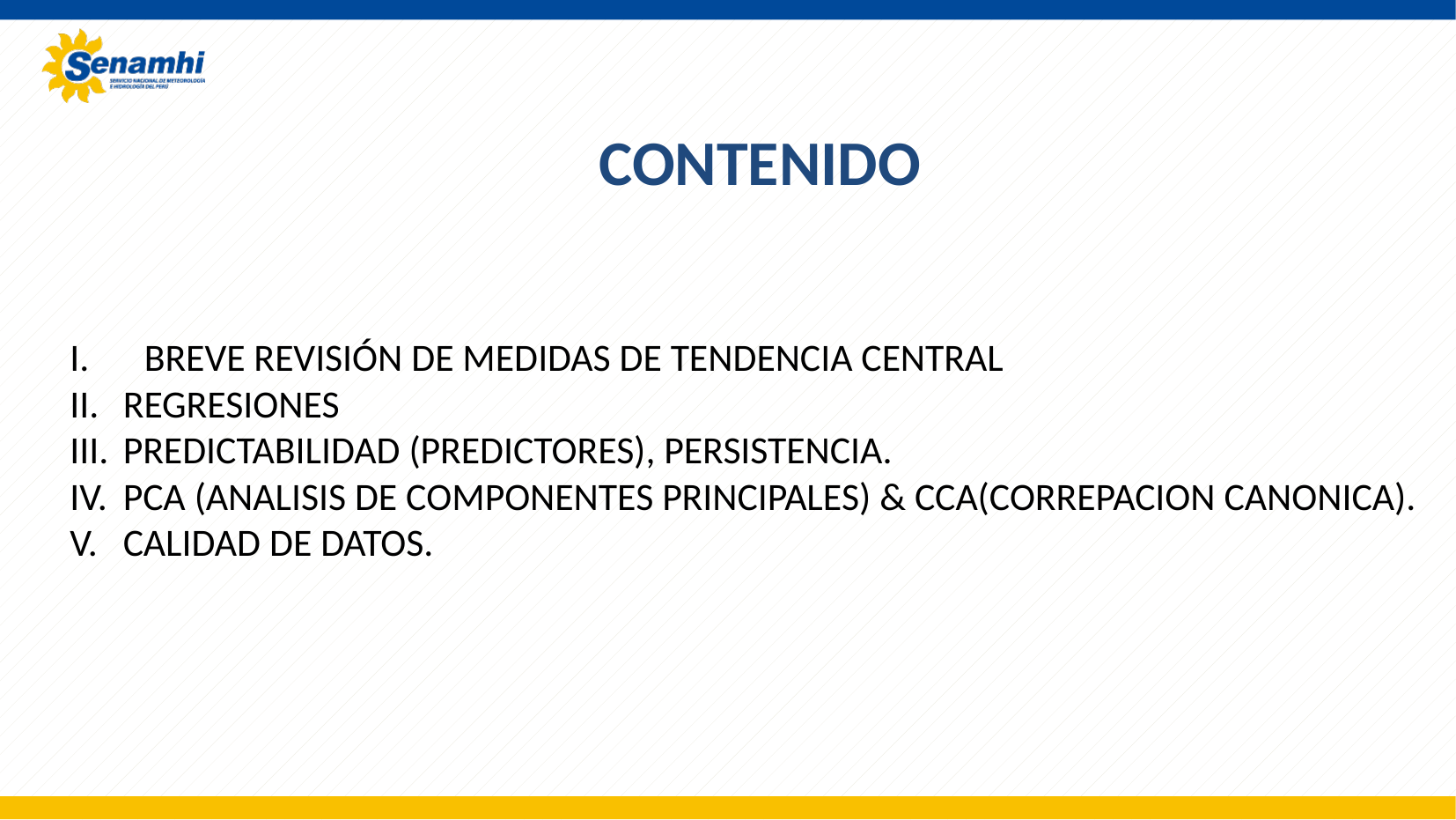

CONTENIDO

BREVE REVISIÓN DE MEDIDAS DE TENDENCIA CENTRAL
REGRESIONES
PREDICTABILIDAD (PREDICTORES), PERSISTENCIA.
PCA (ANALISIS DE COMPONENTES PRINCIPALES) & CCA(CORREPACION CANONICA).
CALIDAD DE DATOS.